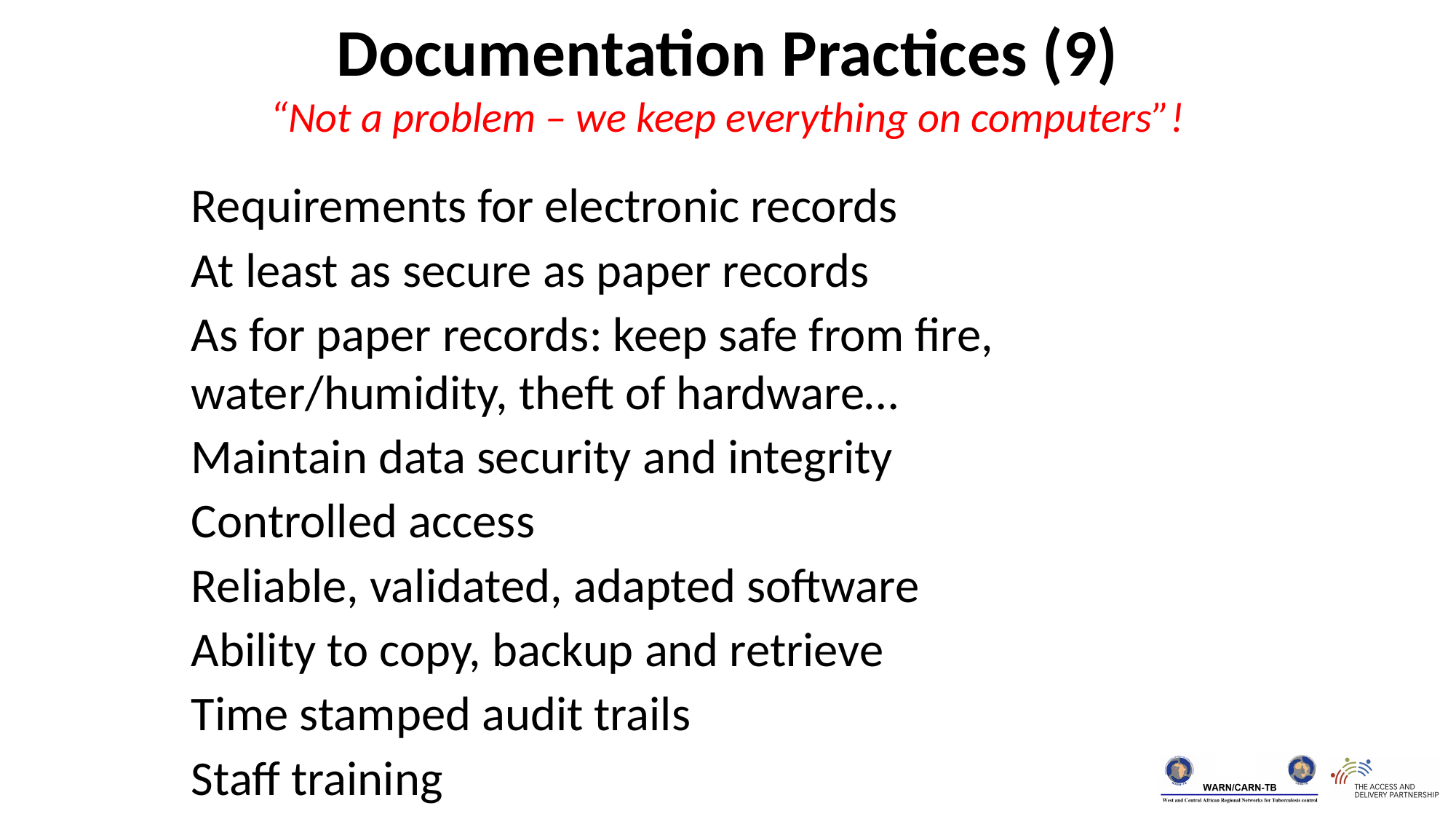

Documentation Practices (9)
“Not a problem – we keep everything on computers”!
Requirements for electronic records
At least as secure as paper records
As for paper records: keep safe from fire, water/humidity, theft of hardware…
Maintain data security and integrity
Controlled access
Reliable, validated, adapted software
Ability to copy, backup and retrieve
Time stamped audit trails
Staff training
Standard Operation Procedures